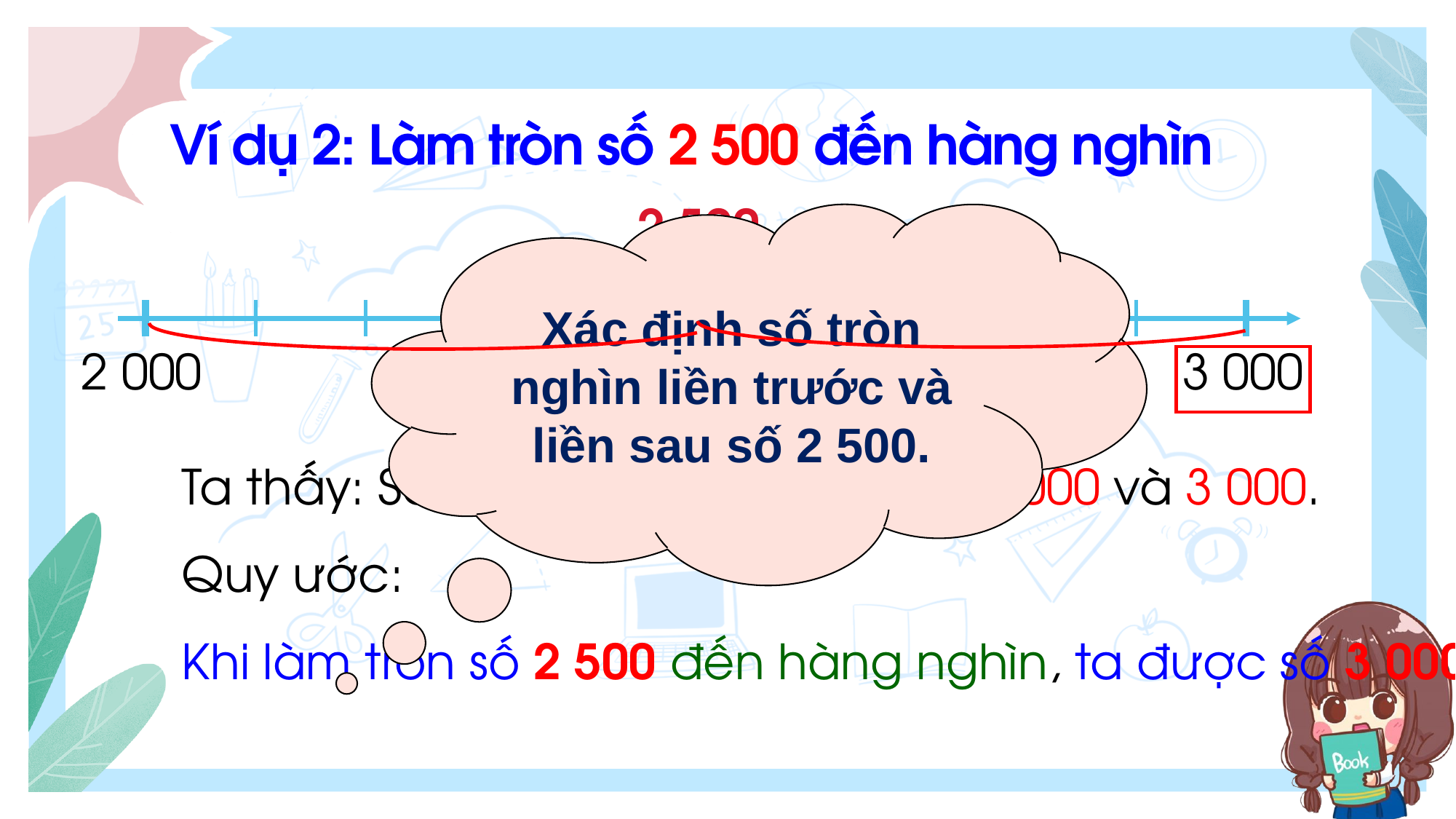

Ví dụ 2: Làm tròn số 2 500 đến hàng nghìn
2 500
Xác định số tròn nghìn liền trước và liền sau số 2 500.

2 000
2 500
3 000

Ta thấy: Số 2 500 cách đều hai số 2 000 và 3 000.
Quy ước:
Khi làm tròn số 2 500 đến hàng nghìn, ta được số 3 000.